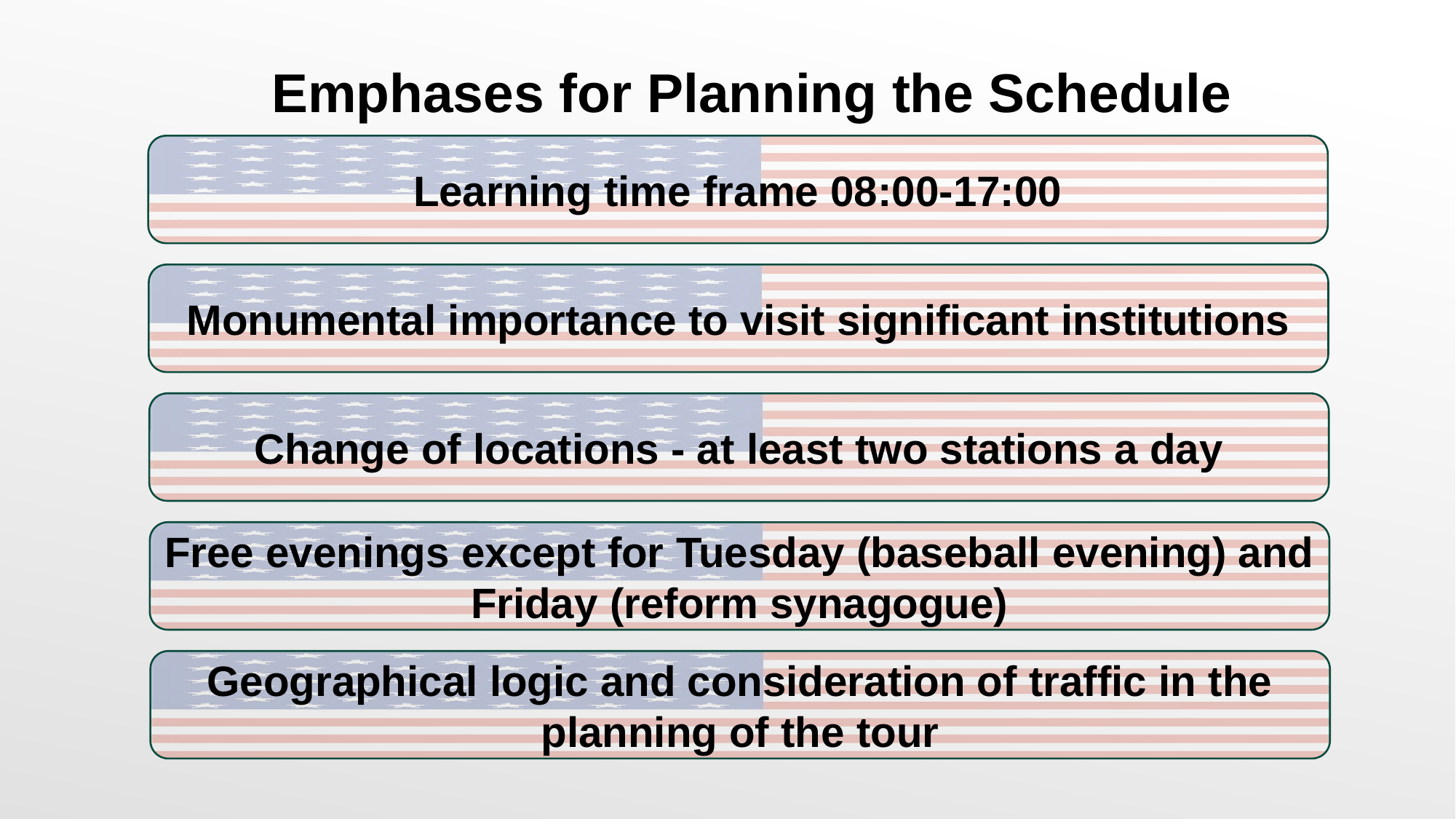

Emphases for Planning the Schedule
Learning time frame 08:00-17:00
Monumental importance to visit significant institutions
Change of locations - at least two stations a day
Free evenings except for Tuesday (baseball evening) and Friday (reform synagogue)
Geographical logic and consideration of traffic in the planning of the tour